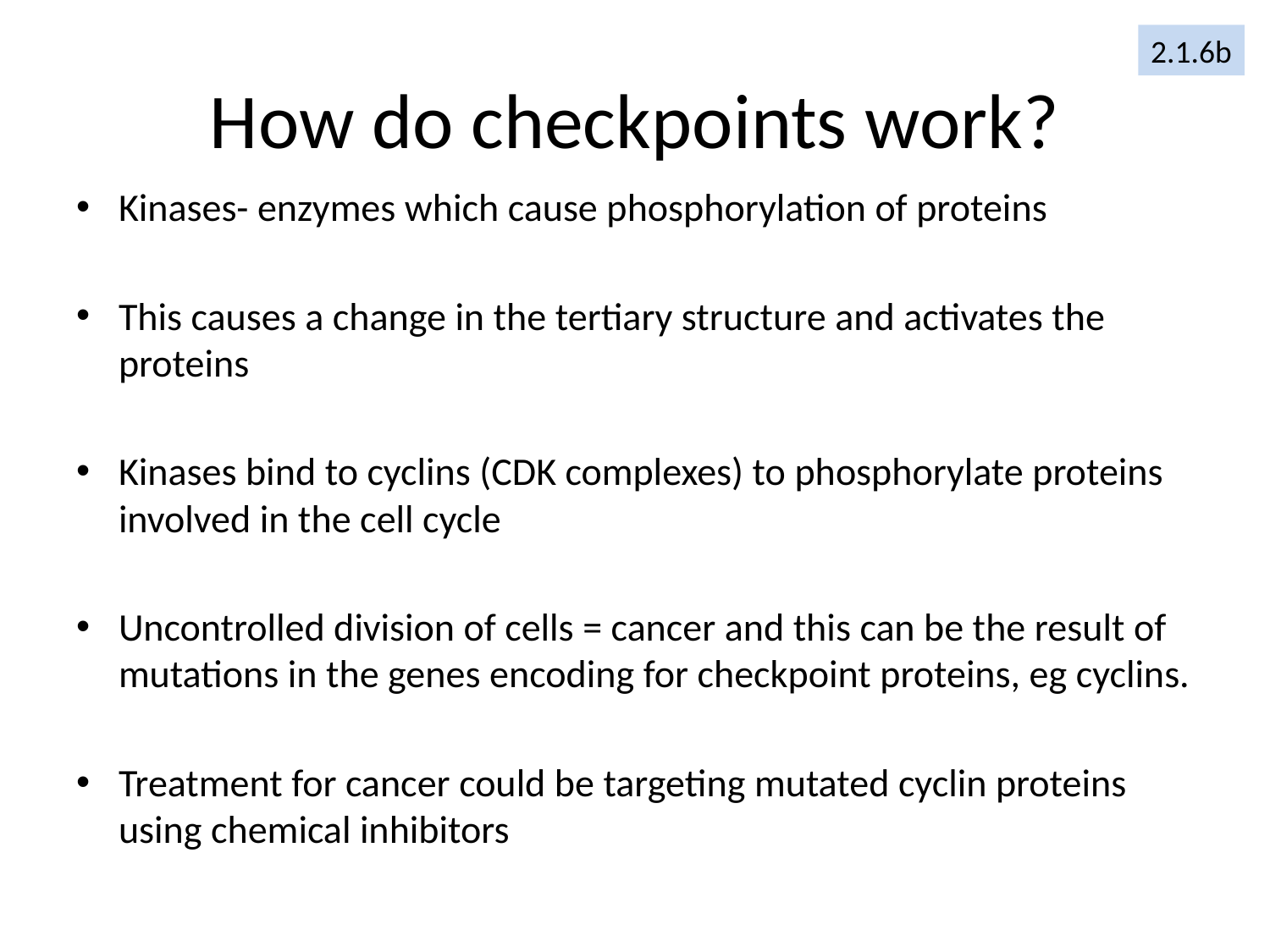

2.1.6b
# How do checkpoints work?
Kinases- enzymes which cause phosphorylation of proteins

This causes a change in the tertiary structure and activates the proteins

Kinases bind to cyclins (CDK complexes) to phosphorylate proteins involved in the cell cycle

Uncontrolled division of cells = cancer and this can be the result of mutations in the genes encoding for checkpoint proteins, eg cyclins.

Treatment for cancer could be targeting mutated cyclin proteins using chemical inhibitors